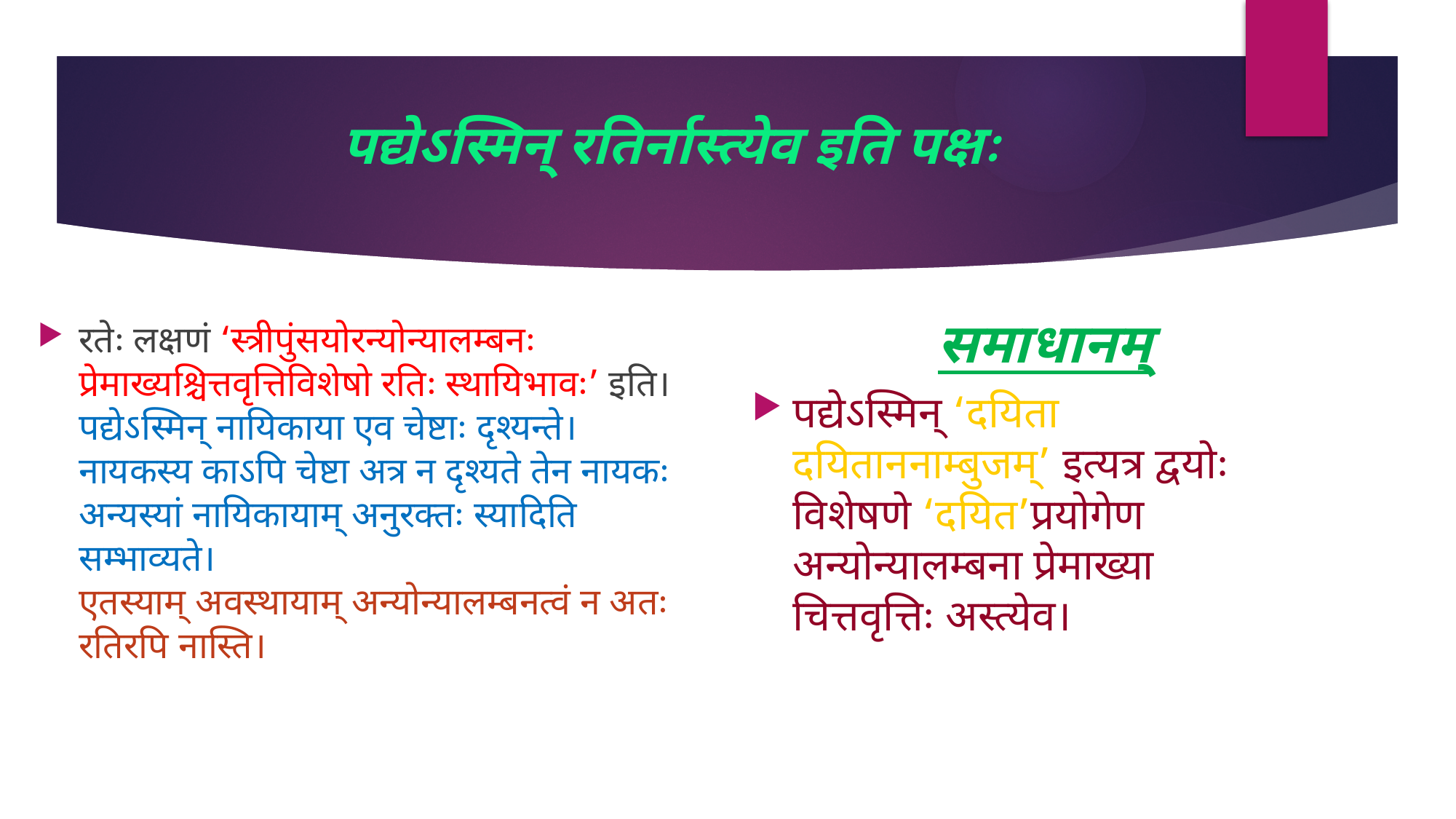

# पद्येऽस्मिन् रतिर्नास्त्येव इति पक्षः
समाधानम्
रतेः लक्षणं ‘स्त्रीपुंसयोरन्योन्यालम्बनः प्रेमाख्यश्चित्तवृत्तिविशेषो रतिः स्थायिभावः’ इति।
पद्येऽस्मिन् नायिकाया एव चेष्टाः दृश्यन्ते।
नायकस्य काऽपि चेष्टा अत्र न दृश्यते तेन नायकः अन्यस्यां नायिकायाम् अनुरक्तः स्यादिति सम्भाव्यते।
एतस्याम् अवस्थायाम् अन्योन्यालम्बनत्वं न अतः रतिरपि नास्ति।
पद्येऽस्मिन् ‘दयिता दयिताननाम्बुजम्’ इत्यत्र द्वयोः विशेषणे ‘दयित’प्रयोगेण अन्योन्यालम्बना प्रेमाख्या चित्तवृत्तिः अस्त्येव।